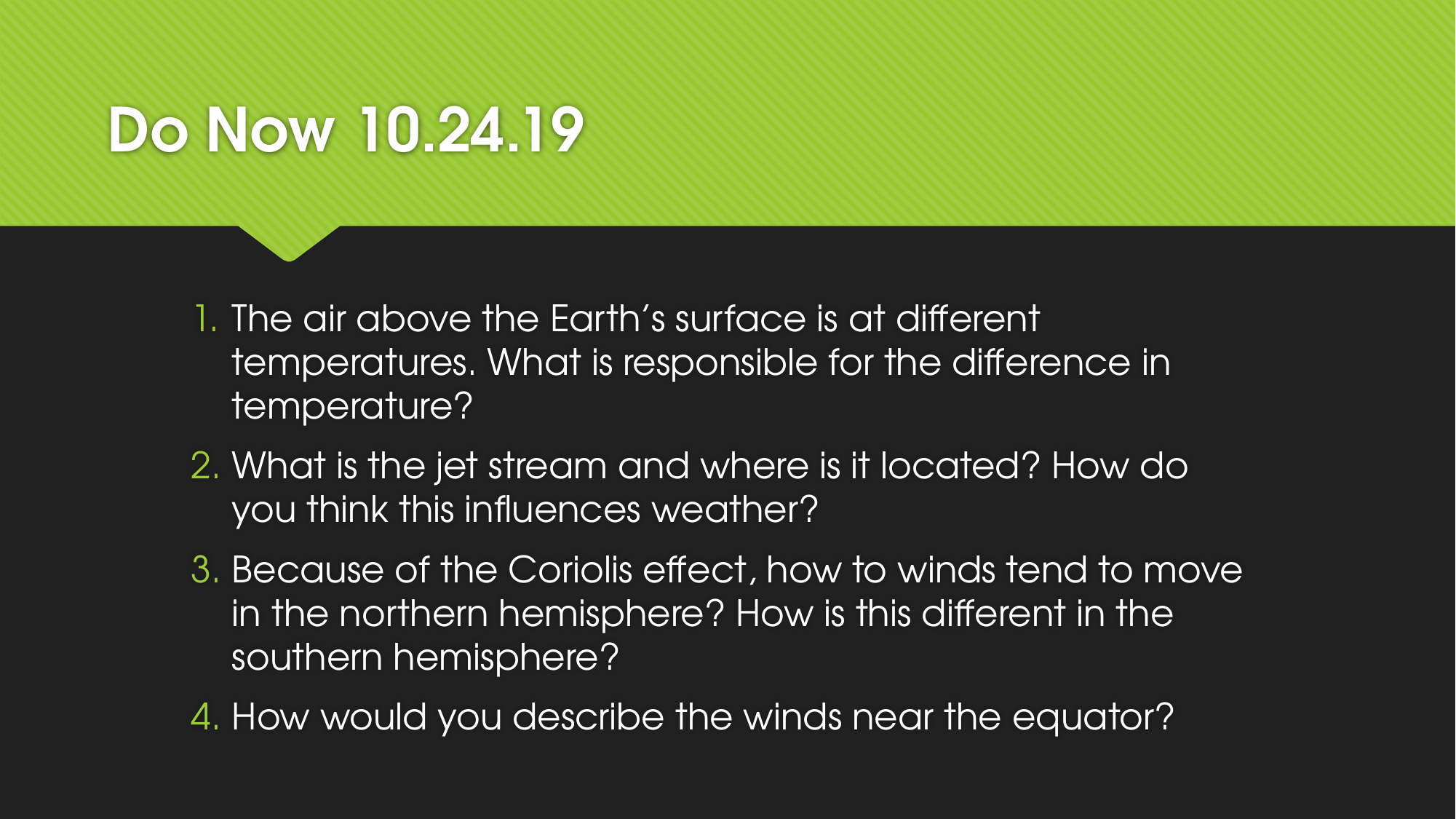

# Do Now 10.24.19
The air above the Earth’s surface is at different temperatures. What is responsible for the difference in temperature?
What is the jet stream and where is it located? How do you think this influences weather?
Because of the Coriolis effect, how to winds tend to move in the northern hemisphere? How is this different in the southern hemisphere?
How would you describe the winds near the equator?